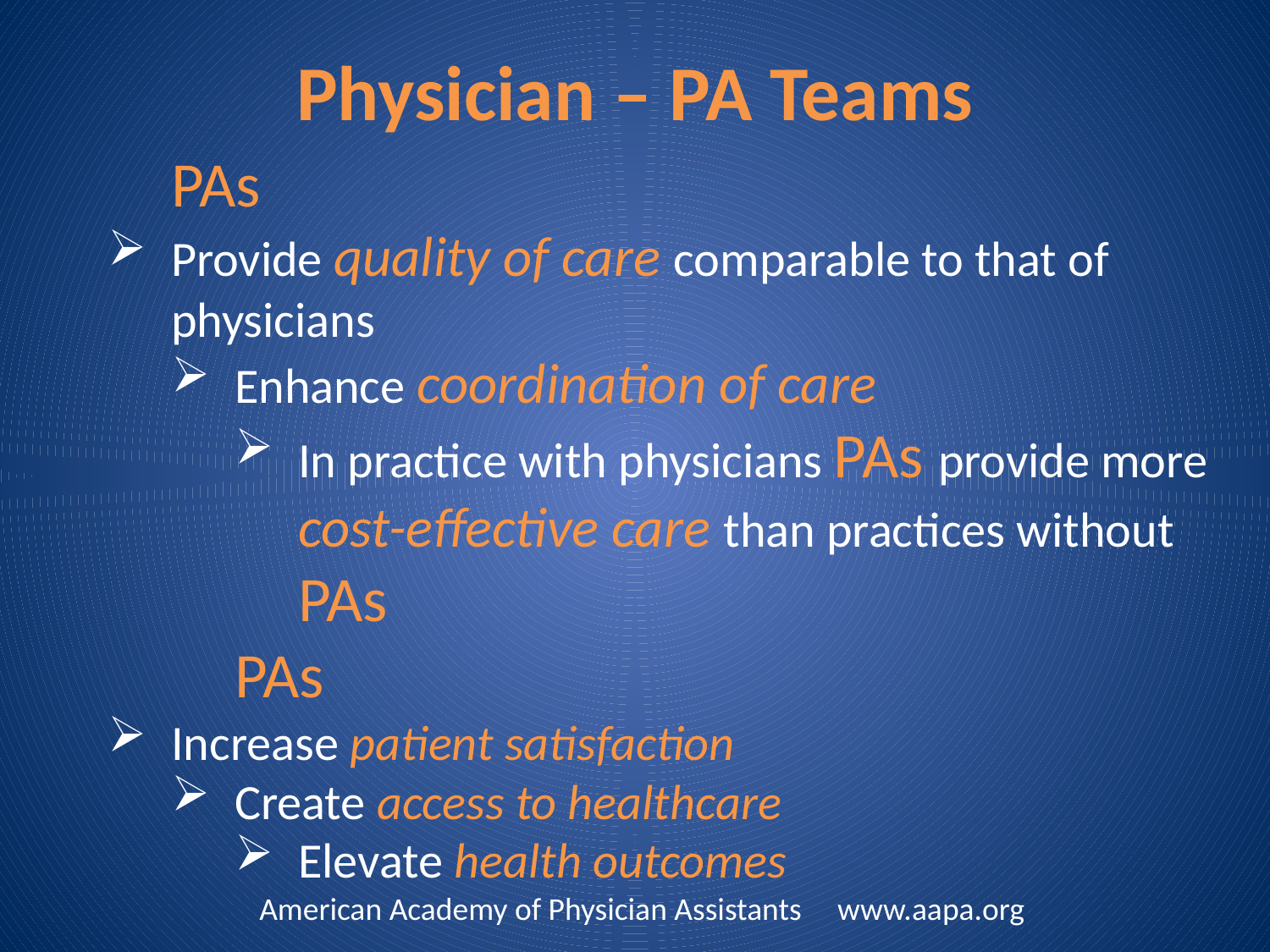

# Physician – PA Teams
	PAs
Provide quality of care comparable to that of physicians
Enhance coordination of care
In practice with physicians PAs provide more cost-effective care than practices without PAs
	PAs
Increase patient satisfaction
Create access to healthcare
Elevate health outcomes
American Academy of Physician Assistants     www.aapa.org